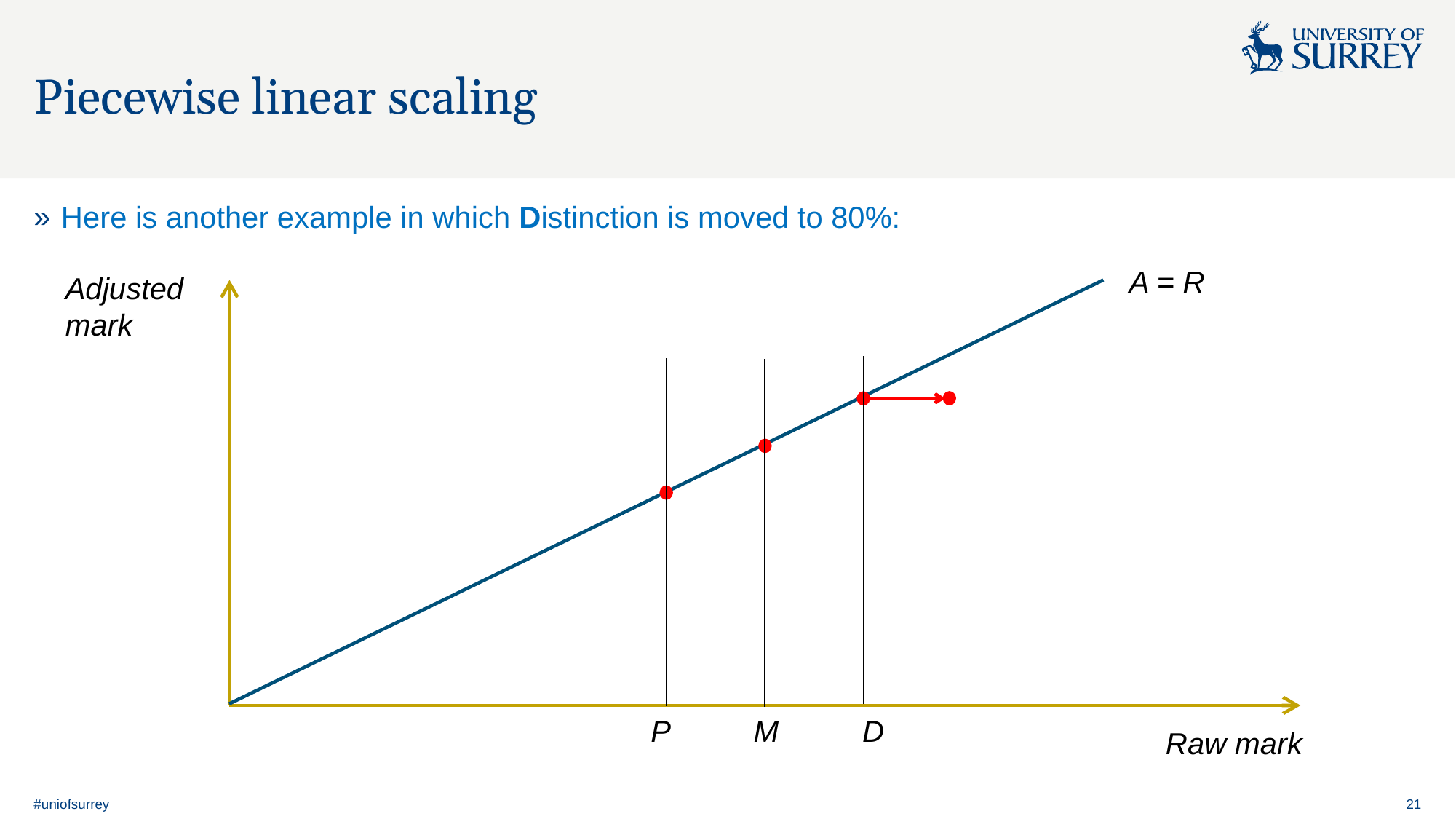

# Piecewise linear scaling
Here is another example in which Distinction is moved to 80%:
A = R
Adjusted
mark

P          M          D
Raw mark
#uniofsurrey
21